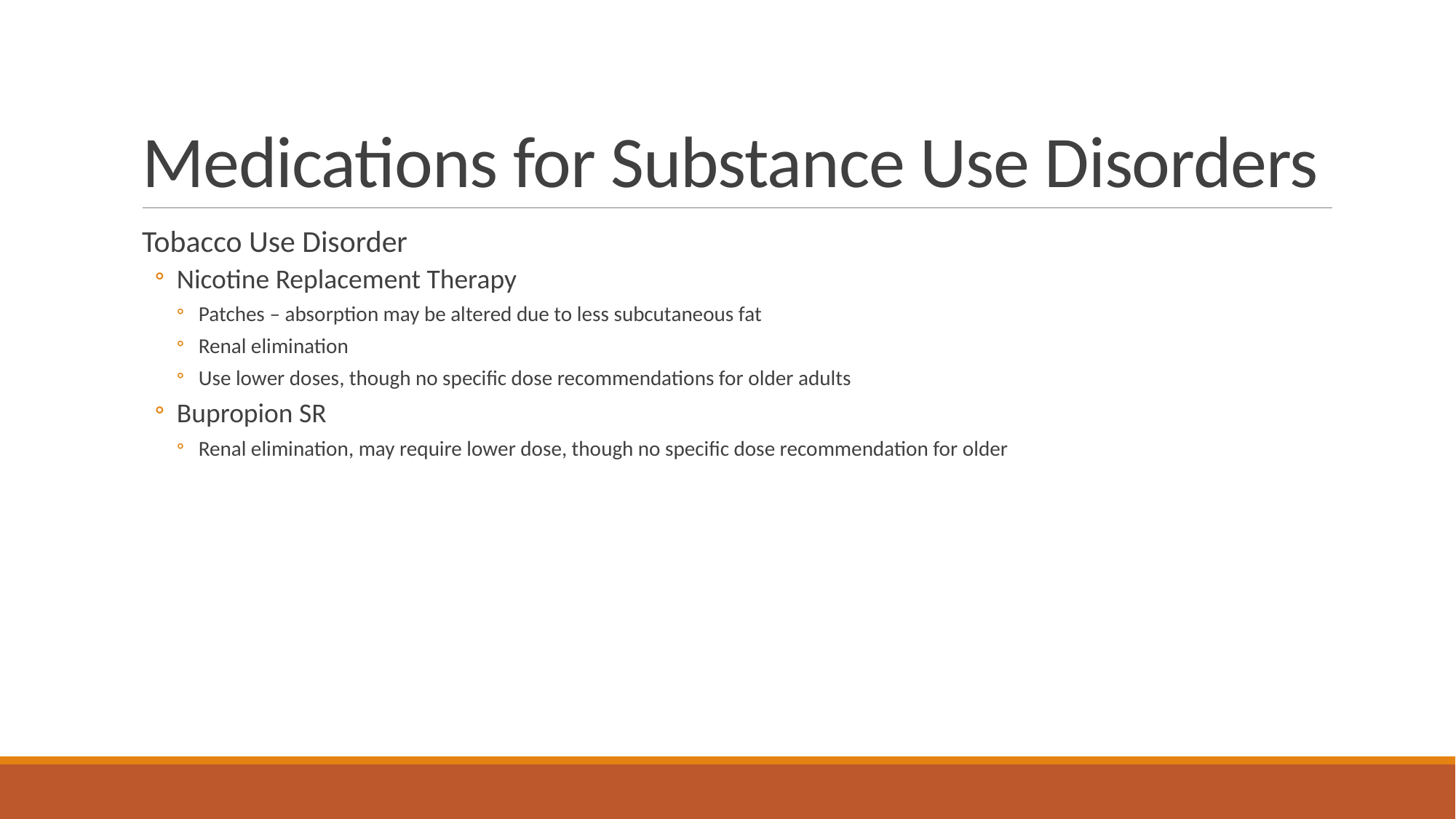

# Medications for Substance Use Disorders
Tobacco Use Disorder
Nicotine Replacement Therapy
Patches – absorption may be altered due to less subcutaneous fat
Renal elimination
Use lower doses, though no specific dose recommendations for older adults
Bupropion SR
Renal elimination, may require lower dose, though no specific dose recommendation for older